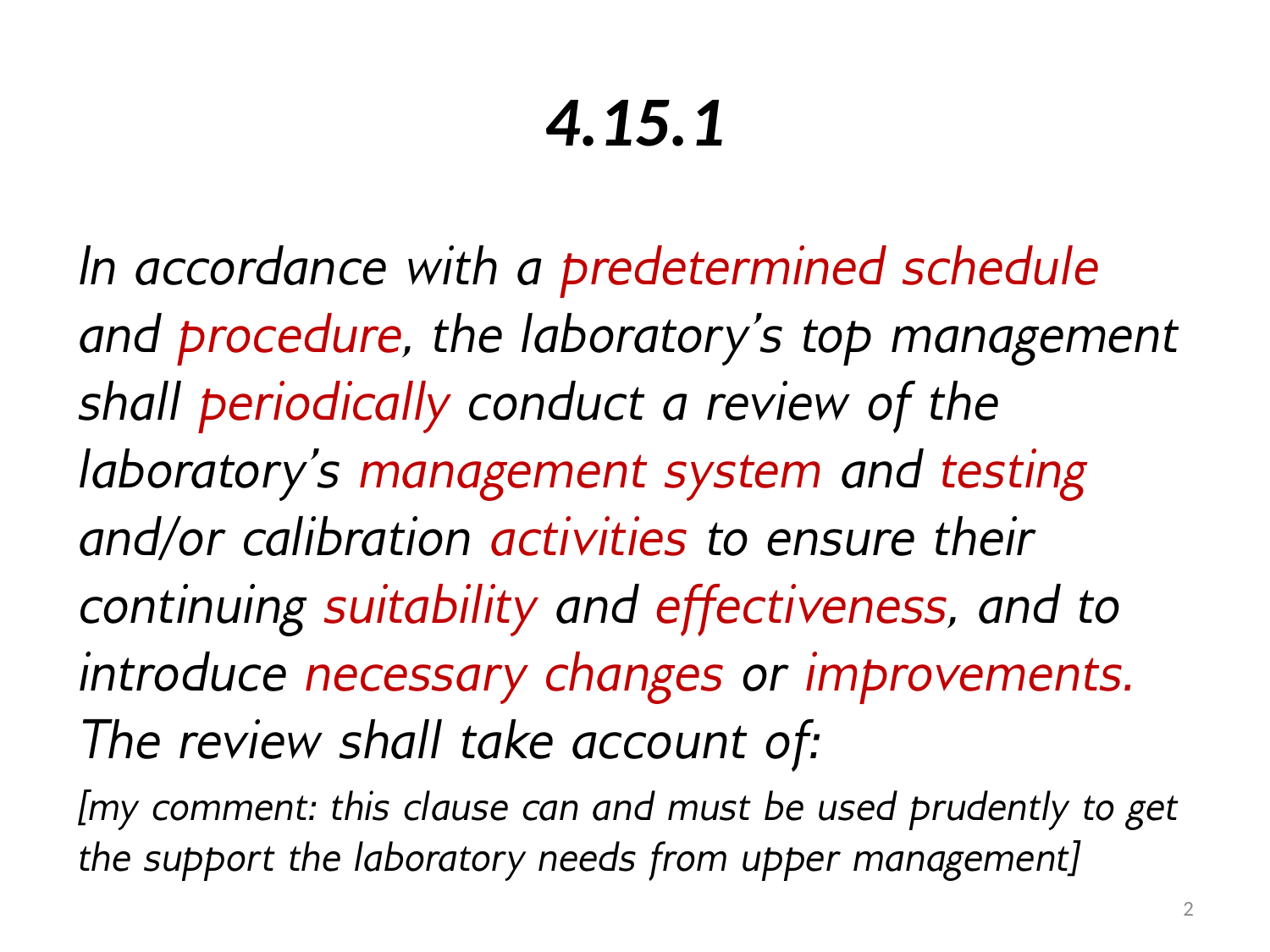

# 4.15.1
In accordance with a predetermined schedule and procedure, the laboratory’s top management shall periodically conduct a review of the laboratory’s management system and testing and/or calibration activities to ensure their continuing suitability and effectiveness, and to introduce necessary changes or improvements. The review shall take account of:
[my comment: this clause can and must be used prudently to get the support the laboratory needs from upper management]
2